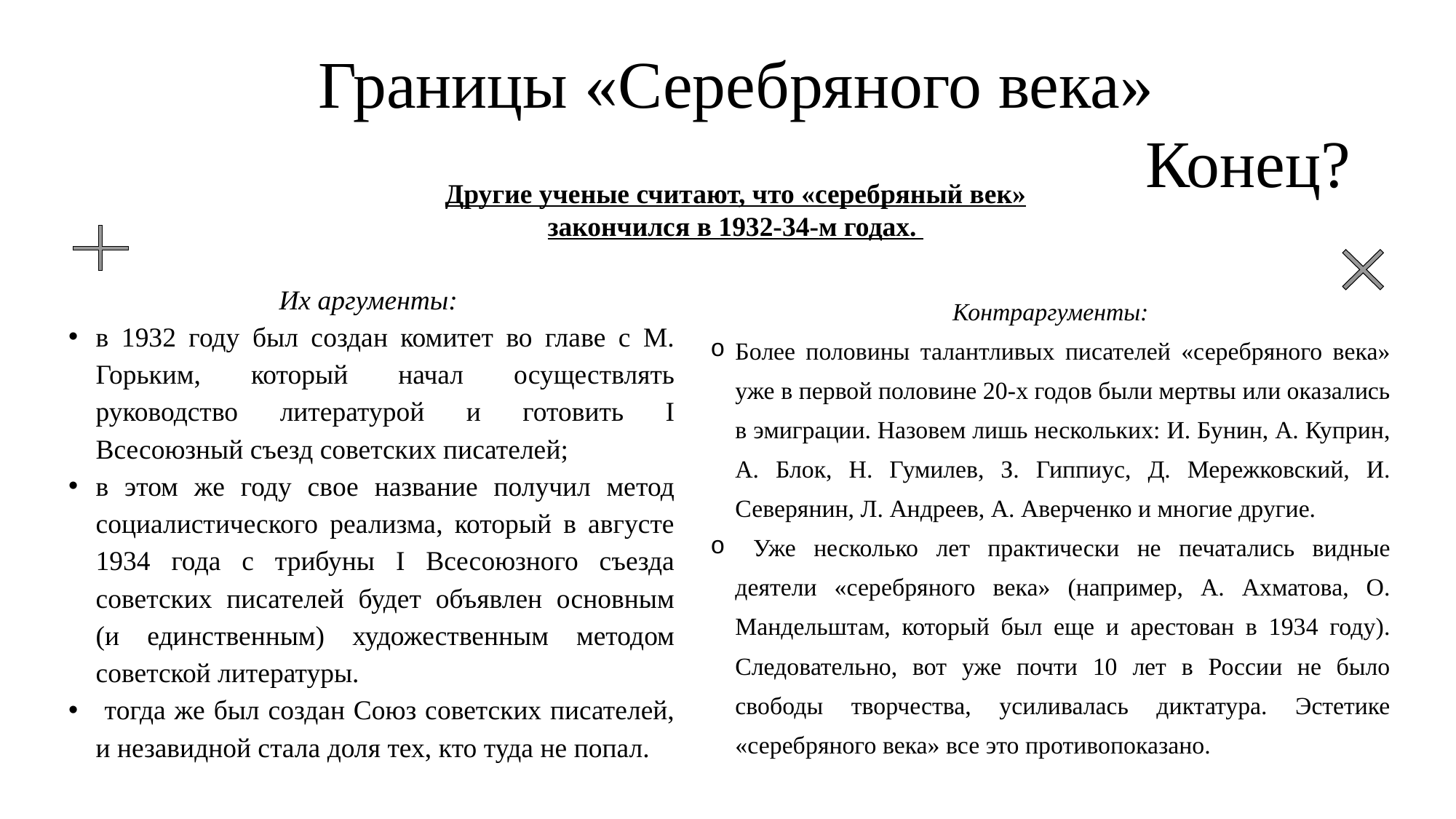

# Границы «Серебряного века»
Конец?
Другие ученые считают, что «серебряный век» закончился в 1932-34-м годах.

Их аргументы:
в 1932 году был создан комитет во главе с М. Горьким, который начал осуществлять руководство литературой и готовить I Всесоюзный съезд советских писателей;
в этом же году свое название получил метод социалистического реализма, который в августе 1934 года с трибуны I Всесоюзного съезда советских писателей будет объявлен основным (и единственным) художественным методом советской литературы.
 тогда же был создан Союз советских писателей, и незавидной стала доля тех, кто туда не попал.
Контраргументы:
Более половины талантливых писателей «серебряного века» уже в первой половине 20-х годов были мертвы или оказались в эмиграции. Назовем лишь нескольких: И. Бунин, А. Куприн, А. Блок, Н. Гумилев, З. Гиппиус, Д. Мережковский, И. Северянин, Л. Андреев, А. Аверченко и многие другие.
 Уже несколько лет практически не печатались видные деятели «серебряного века» (например, А. Ахматова, О. Мандельштам, который был еще и арестован в 1934 году). Следовательно, вот уже почти 10 лет в России не было свободы творчества, усиливалась диктатура. Эстетике «серебряного века» все это противопоказано.